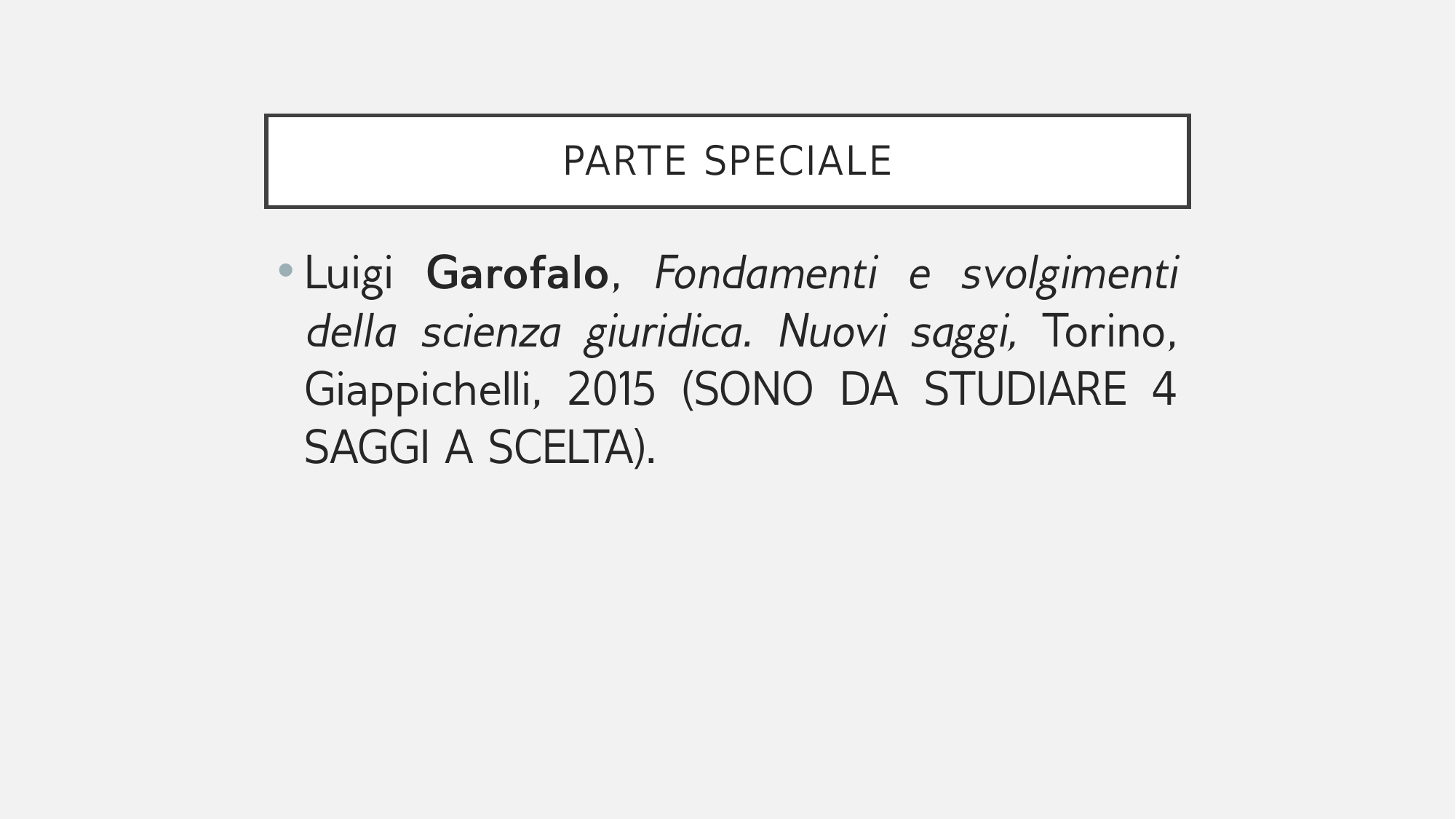

# PARTE SPECIALE
Luigi Garofalo, Fondamenti e svolgimenti della scienza giuridica. Nuovi saggi, Torino, Giappichelli, 2015 (SONO DA STUDIARE 4 SAGGI A SCELTA).